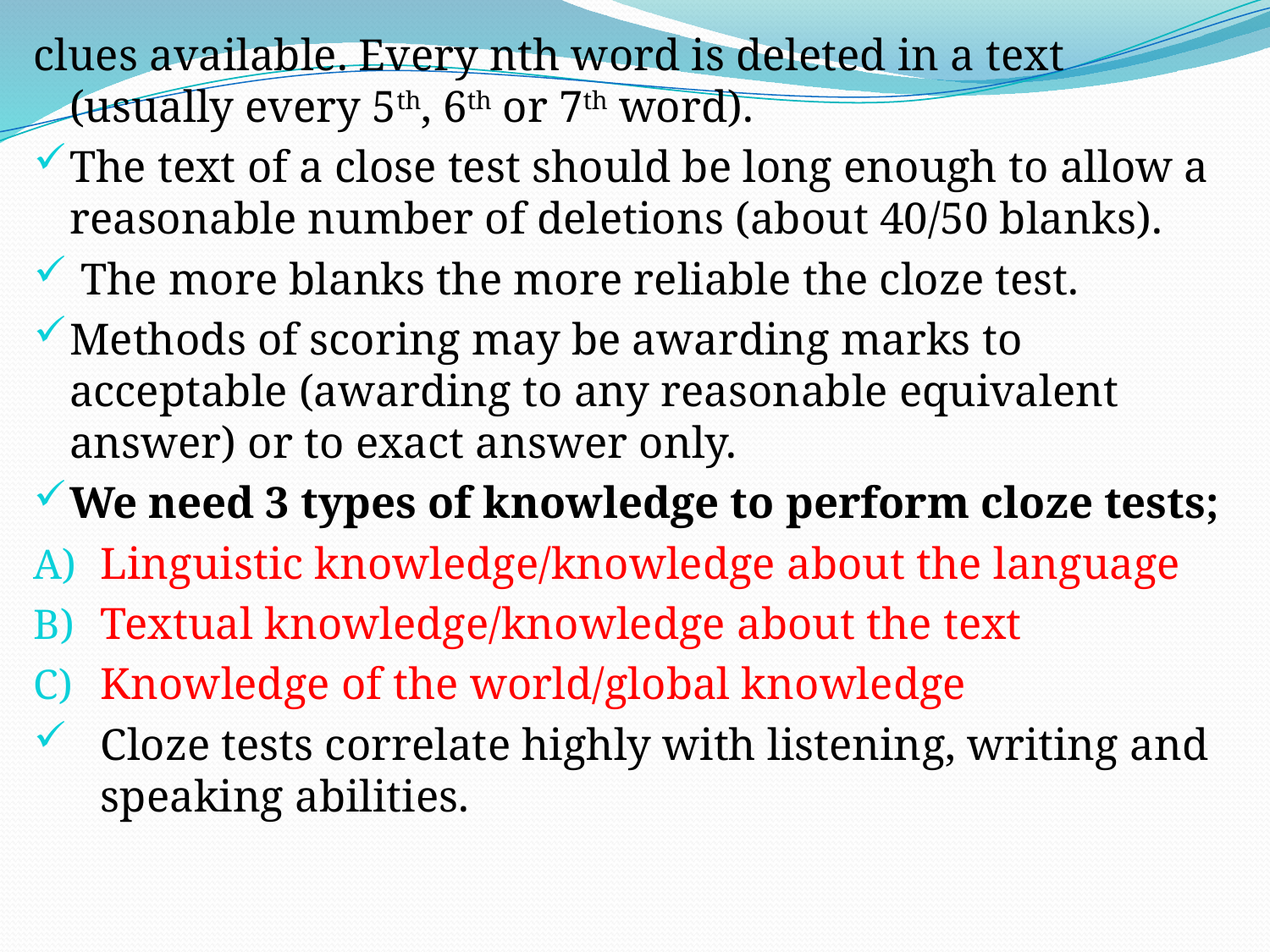

clues available. Every nth word is deleted in a text (usually every 5th, 6th or 7th word).
The text of a close test should be long enough to allow a reasonable number of deletions (about 40/50 blanks).
 The more blanks the more reliable the cloze test.
Methods of scoring may be awarding marks to acceptable (awarding to any reasonable equivalent answer) or to exact answer only.
We need 3 types of knowledge to perform cloze tests;
Linguistic knowledge/knowledge about the language
Textual knowledge/knowledge about the text
Knowledge of the world/global knowledge
Cloze tests correlate highly with listening, writing and speaking abilities.